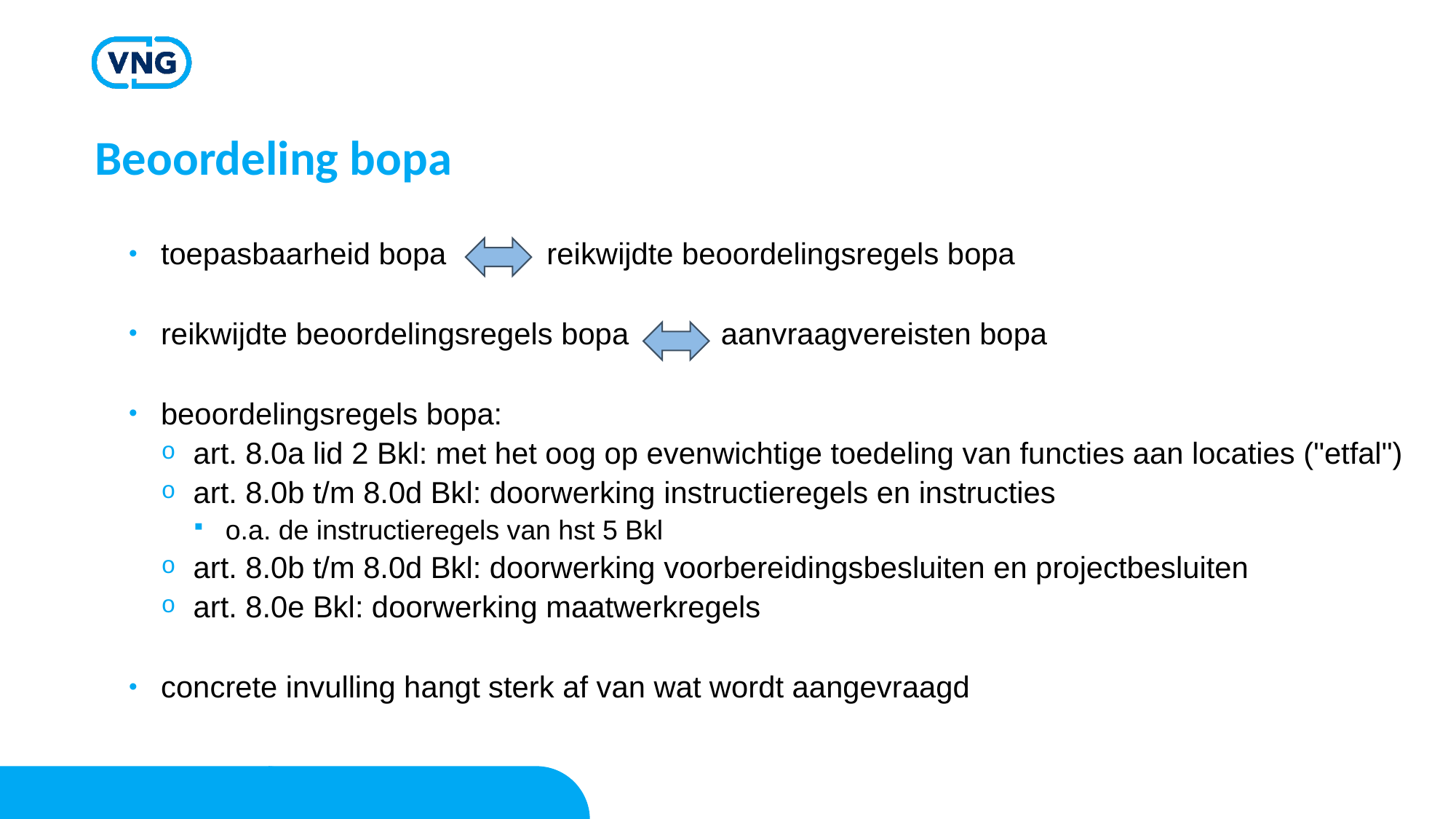

# Beoordeling bopa

toepasbaarheid bopa            reikwijdte beoordelingsregels bopa

reikwijdte beoordelingsregels bopa           aanvraagvereisten bopa

beoordelingsregels bopa:
art. 8.0a lid 2 Bkl: met het oog op evenwichtige toedeling van functies aan locaties ("etfal")
art. 8.0b t/m 8.0d Bkl: doorwerking instructieregels en instructies
o.a. de instructieregels van hst 5 Bkl
art. 8.0b t/m 8.0d Bkl: doorwerking voorbereidingsbesluiten en projectbesluiten
art. 8.0e Bkl: doorwerking maatwerkregels

concrete invulling hangt sterk af van wat wordt aangevraagd